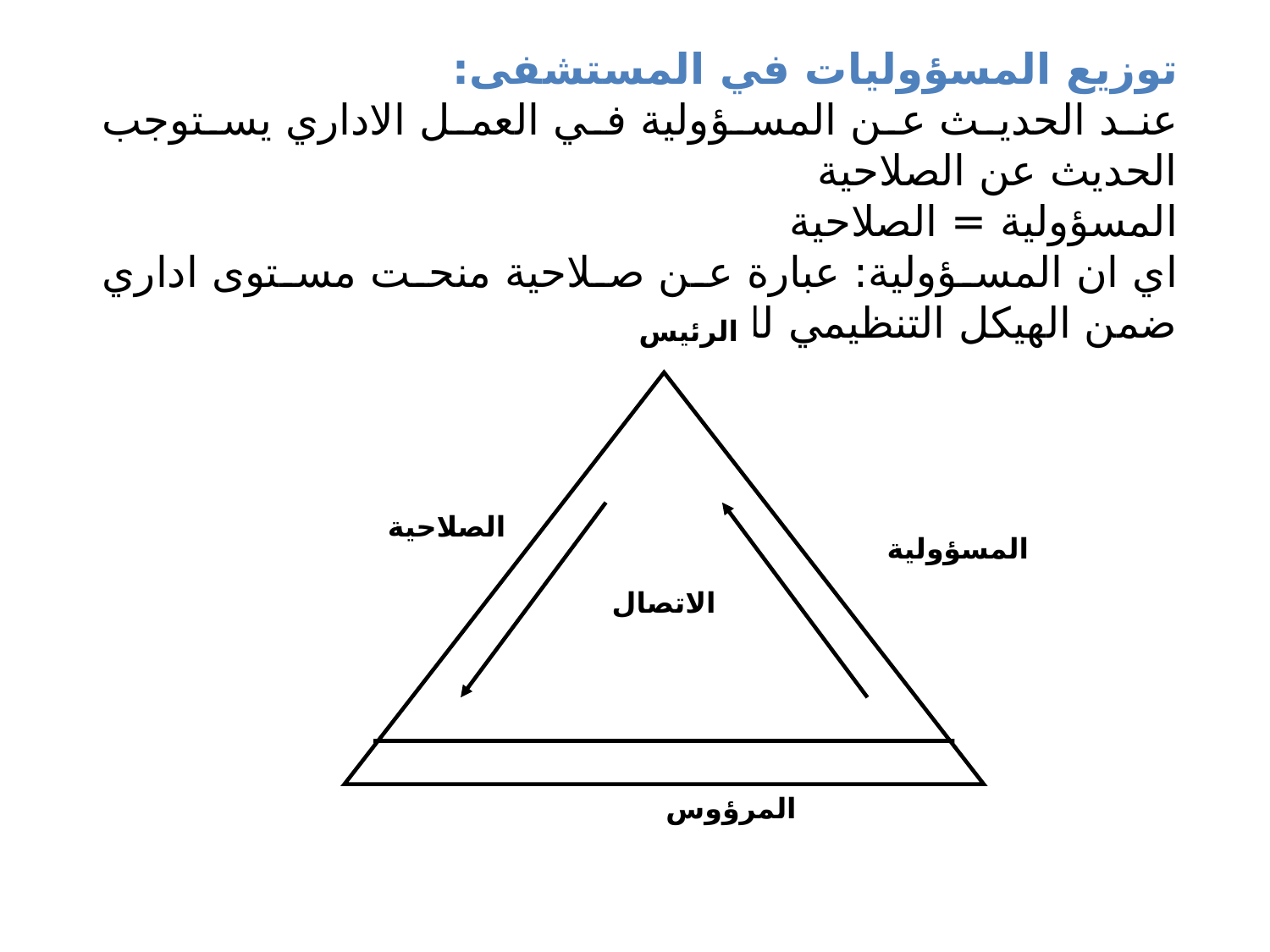

توزيع المسؤوليات في المستشفى:
عند الحديث عن المسؤولية في العمل الاداري يستوجب الحديث عن الصلاحية
المسؤولية = الصلاحية
اي ان المسؤولية: عبارة عن صلاحية منحت مستوى اداري ضمن الهيكل التنظيمي للمنظمة الادارية.
الرئيس
الاتصال
الصلاحية
المسؤولية

المرؤوس